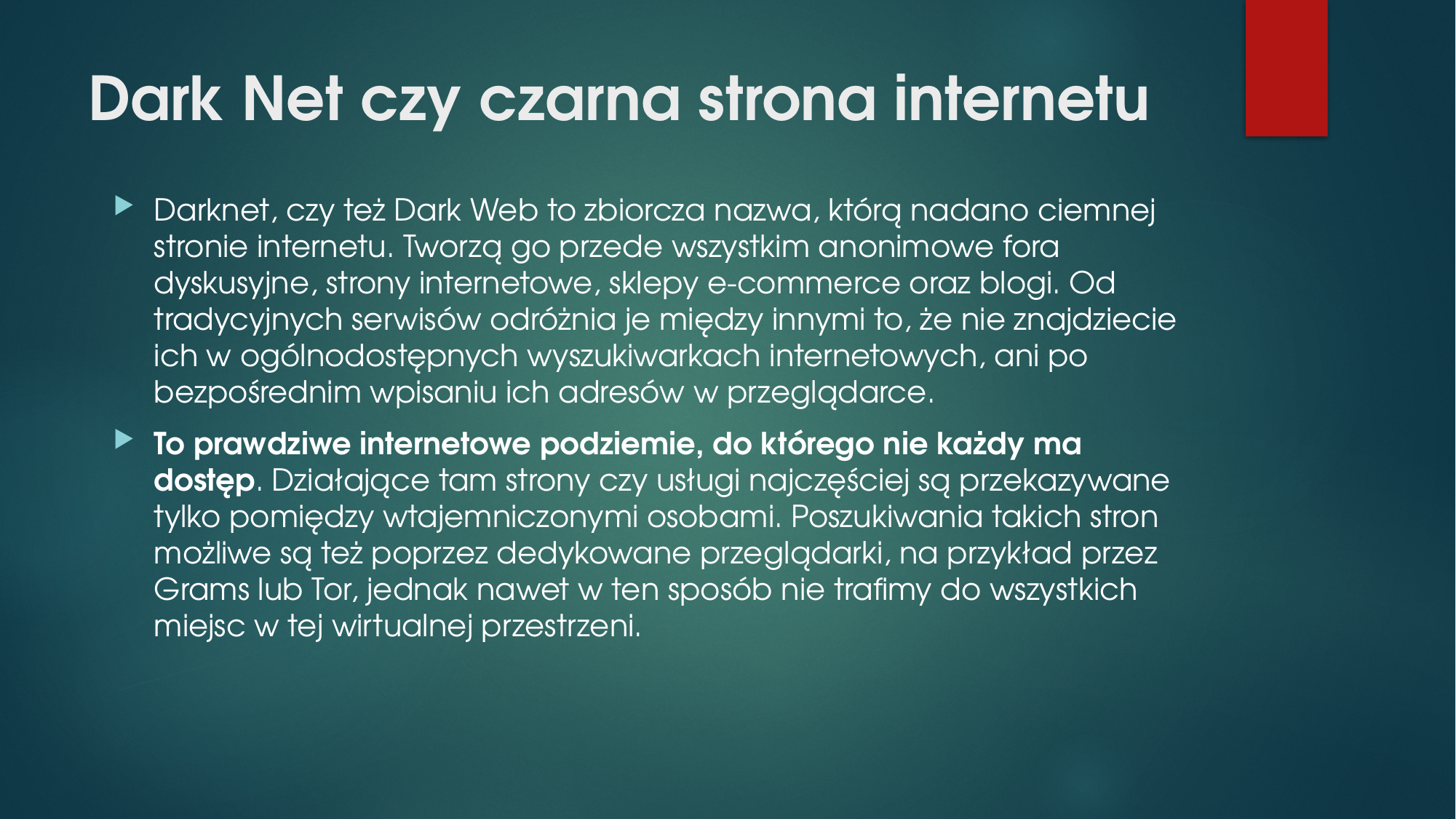

# Dark Net czy czarna strona internetu
Darknet, czy też Dark Web to zbiorcza nazwa, którą nadano ciemnej stronie internetu. Tworzą go przede wszystkim anonimowe fora dyskusyjne, strony internetowe, sklepy e-commerce oraz blogi. Od tradycyjnych serwisów odróżnia je między innymi to, że nie znajdziecie ich w ogólnodostępnych wyszukiwarkach internetowych, ani po bezpośrednim wpisaniu ich adresów w przeglądarce.
To prawdziwe internetowe podziemie, do którego nie każdy ma dostęp. Działające tam strony czy usługi najczęściej są przekazywane tylko pomiędzy wtajemniczonymi osobami. Poszukiwania takich stron możliwe są też poprzez dedykowane przeglądarki, na przykład przez Grams lub Tor, jednak nawet w ten sposób nie trafimy do wszystkich miejsc w tej wirtualnej przestrzeni.